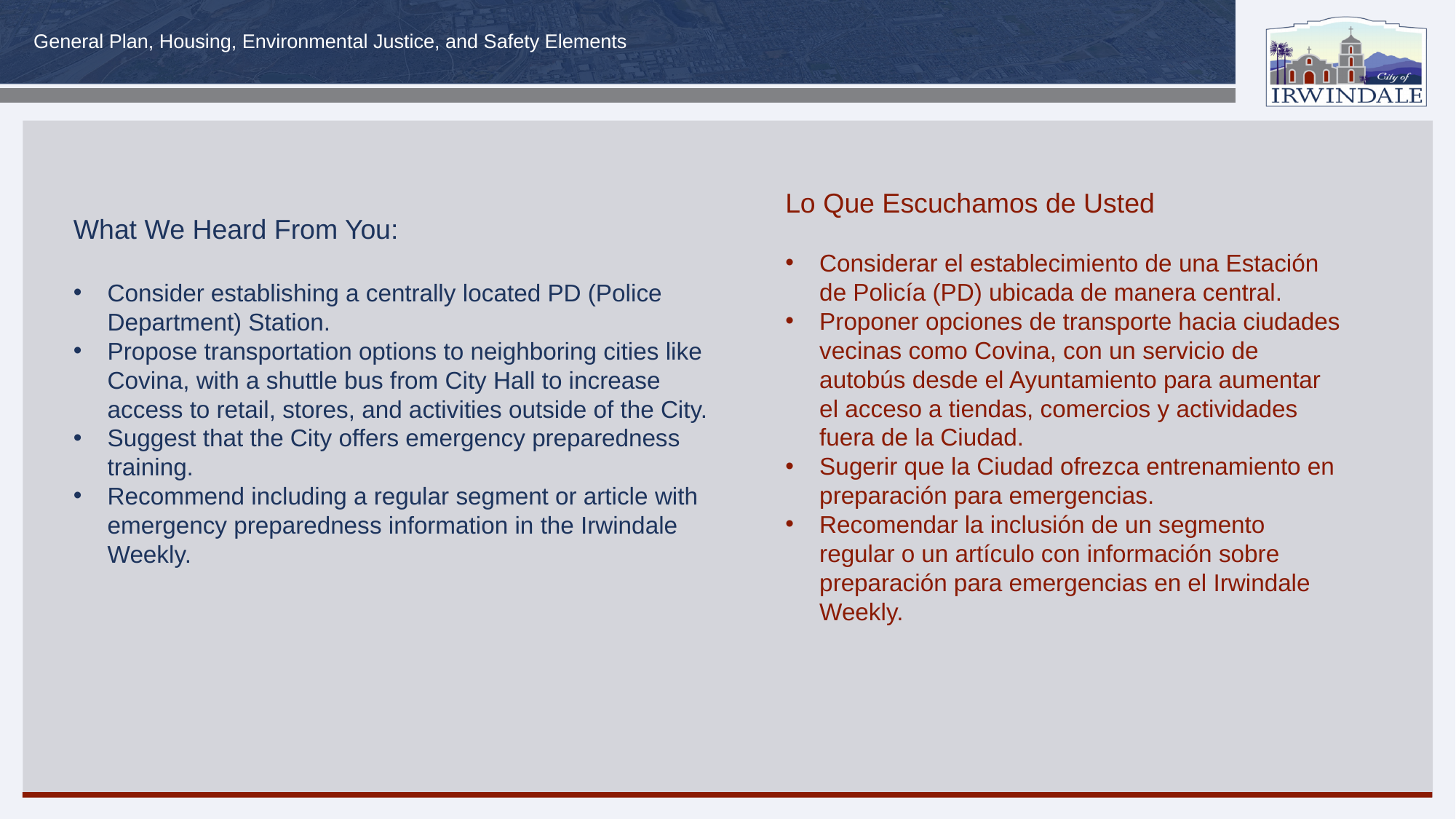

Lo Que Escuchamos de Usted

Considerar el establecimiento de una Estación de Policía (PD) ubicada de manera central.
Proponer opciones de transporte hacia ciudades vecinas como Covina, con un servicio de autobús desde el Ayuntamiento para aumentar el acceso a tiendas, comercios y actividades fuera de la Ciudad.
Sugerir que la Ciudad ofrezca entrenamiento en preparación para emergencias.
Recomendar la inclusión de un segmento regular o un artículo con información sobre preparación para emergencias en el Irwindale Weekly.

What We Heard From You:

Consider establishing a centrally located PD (Police Department) Station.
Propose transportation options to neighboring cities like Covina, with a shuttle bus from City Hall to increase access to retail, stores, and activities outside of the City.
Suggest that the City offers emergency preparedness training.
Recommend including a regular segment or article with emergency preparedness information in the Irwindale Weekly.